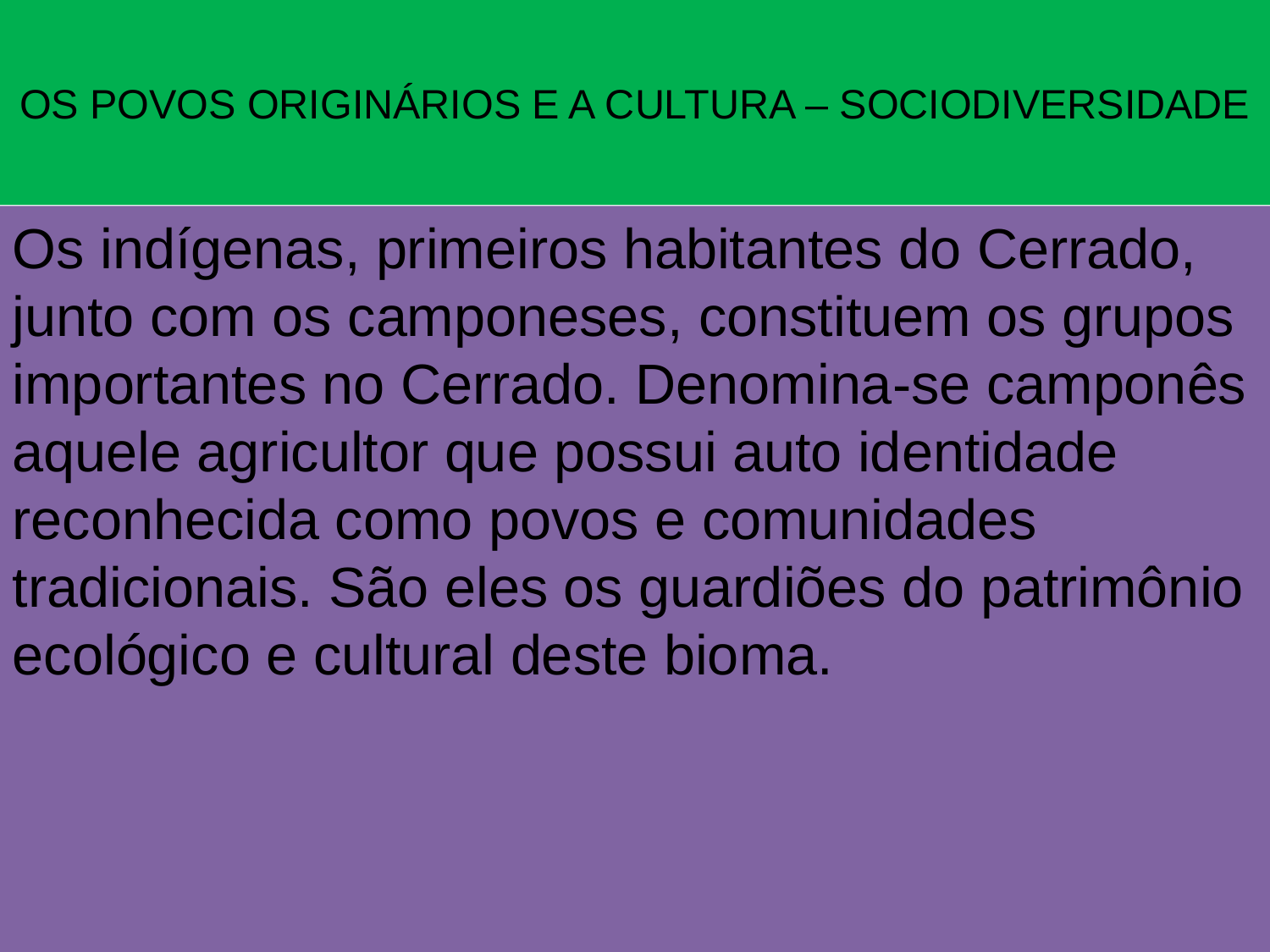

# OS POVOS ORIGINÁRIOS E A CULTURA – SOCIODIVERSIDADE
Os indígenas, primeiros habitantes do Cerrado, junto com os camponeses, constituem os grupos importantes no Cerrado. Denomina-se camponês aquele agricultor que possui auto identidade reconhecida como povos e comunidades tradicionais. São eles os guardiões do patrimônio ecológico e cultural deste bioma.